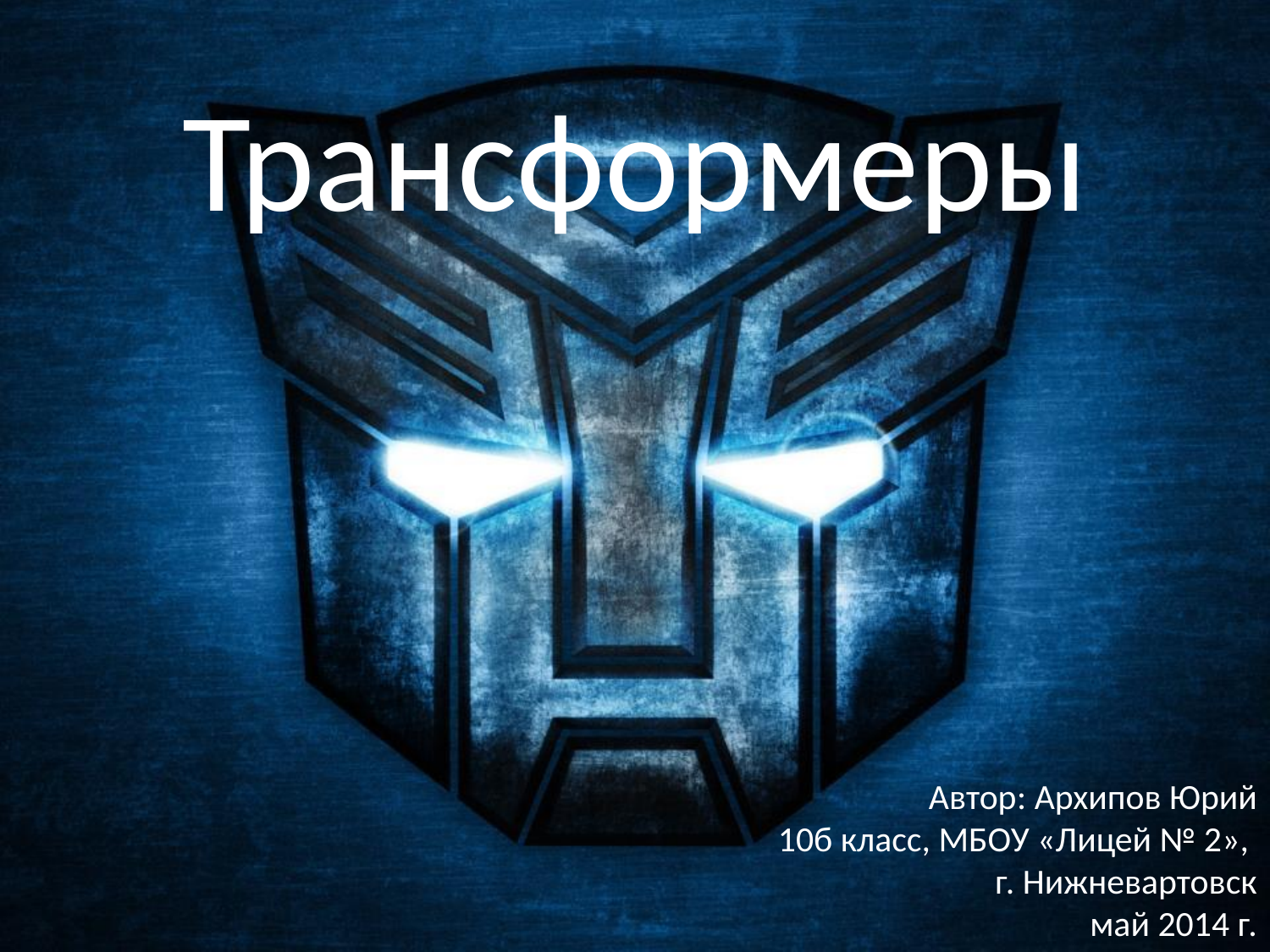

# Трансформеры
Автор: Архипов Юрий
10б класс, МБОУ «Лицей № 2»,
г. Нижневартовск
май 2014 г.